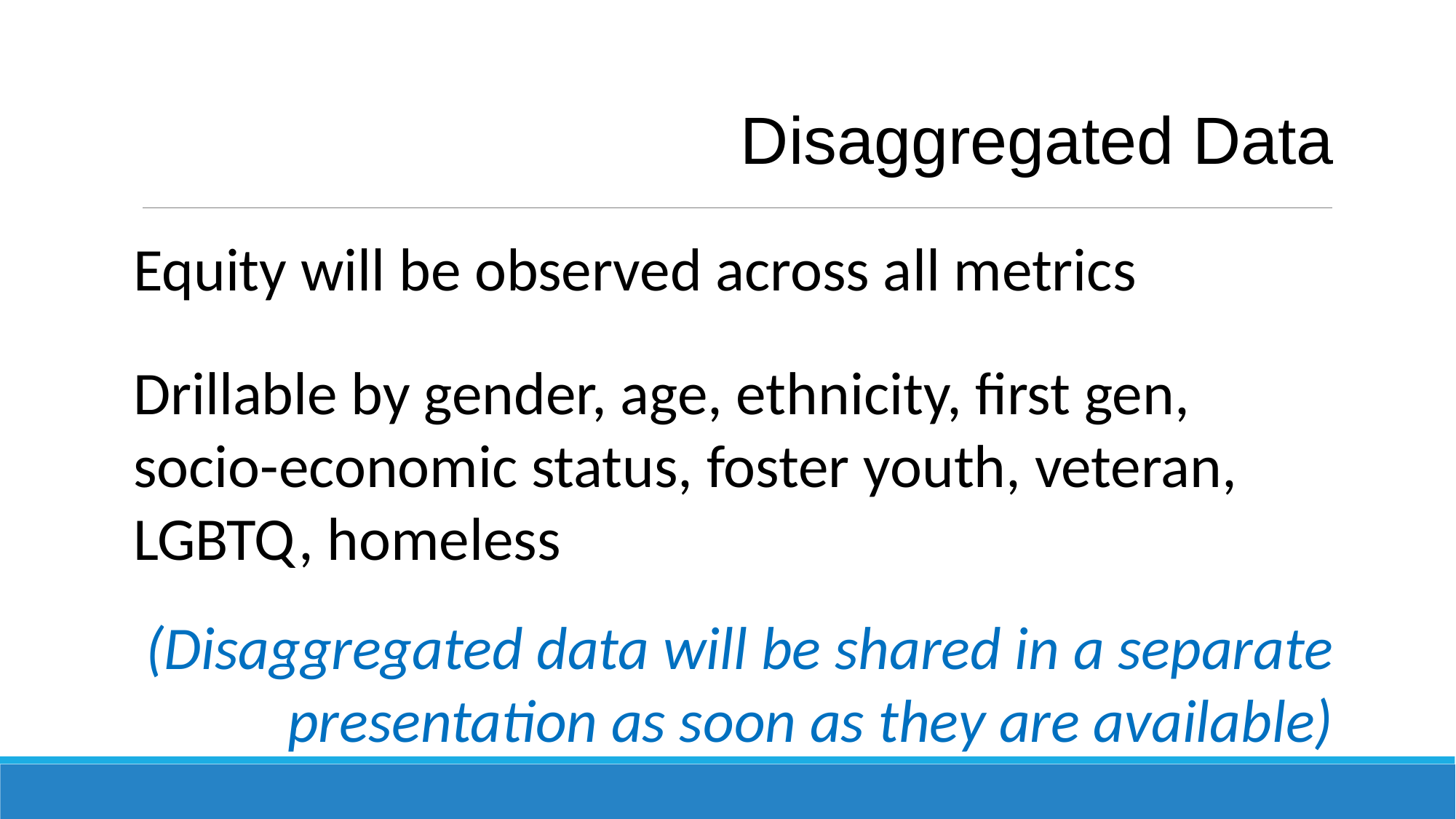

Disaggregated Data
Equity will be observed across all metrics

Drillable by gender, age, ethnicity, first gen, socio-economic status, foster youth, veteran, LGBTQ, homeless

(Disaggregated data will be shared in a separate presentation as soon as they are available)